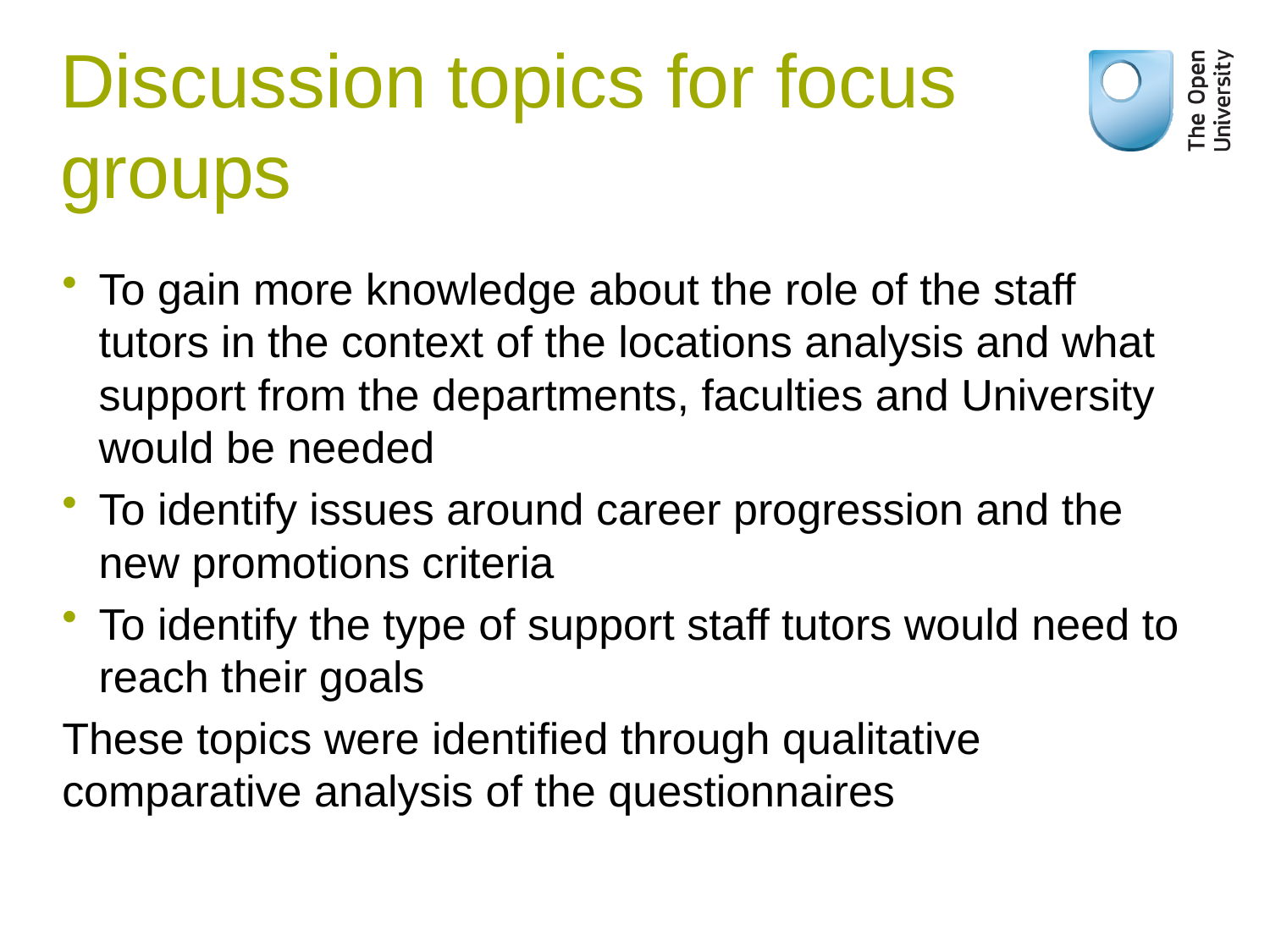

# Discussion topics for focus groups
To gain more knowledge about the role of the staff tutors in the context of the locations analysis and what support from the departments, faculties and University would be needed
To identify issues around career progression and the new promotions criteria
To identify the type of support staff tutors would need to reach their goals
These topics were identified through qualitative comparative analysis of the questionnaires